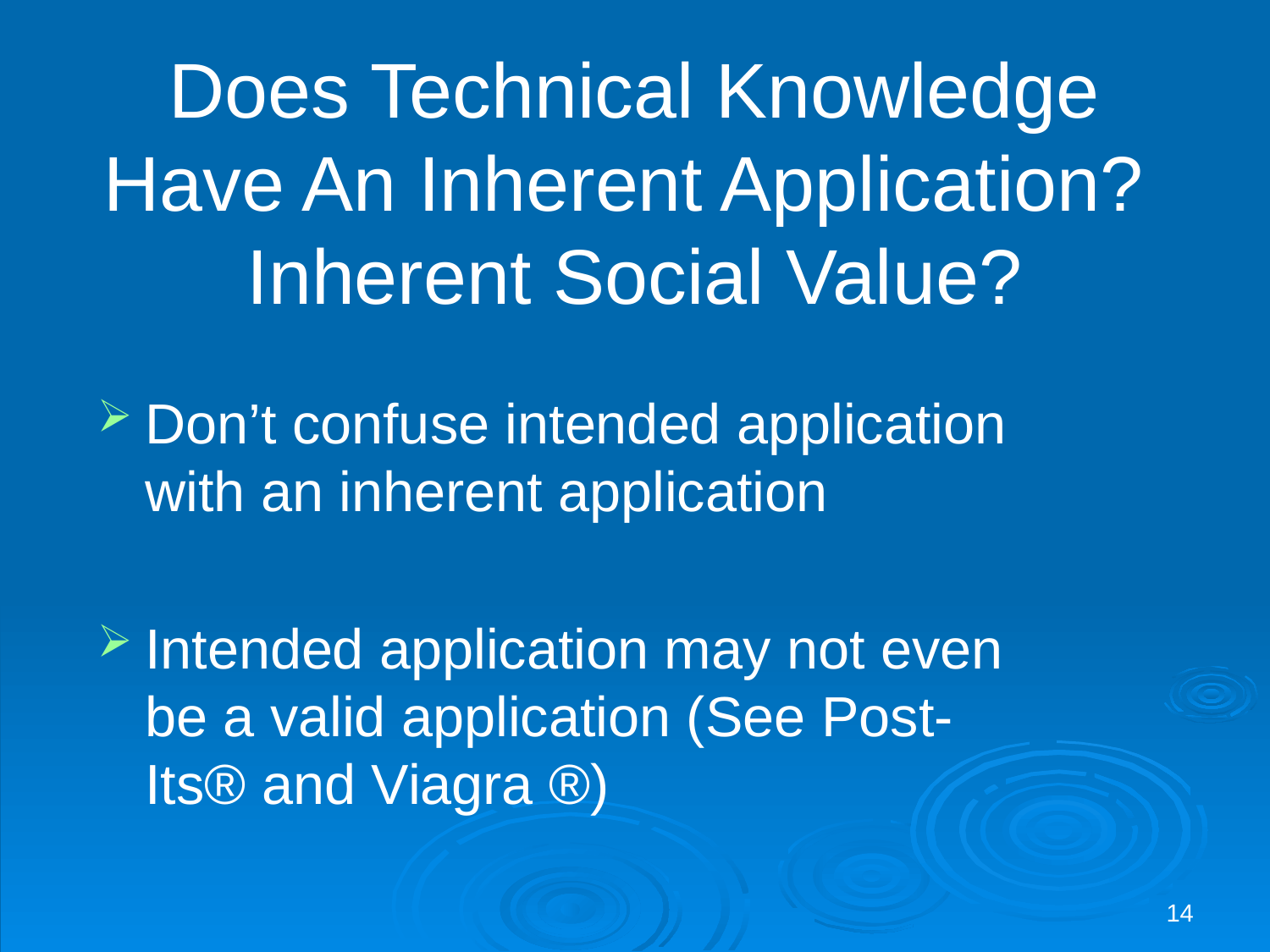

# Does Technical Knowledge Have An Inherent Application? Inherent Social Value?
Don’t confuse intended application with an inherent application

Intended application may not even be a valid application (See Post-Its® and Viagra ®)
14